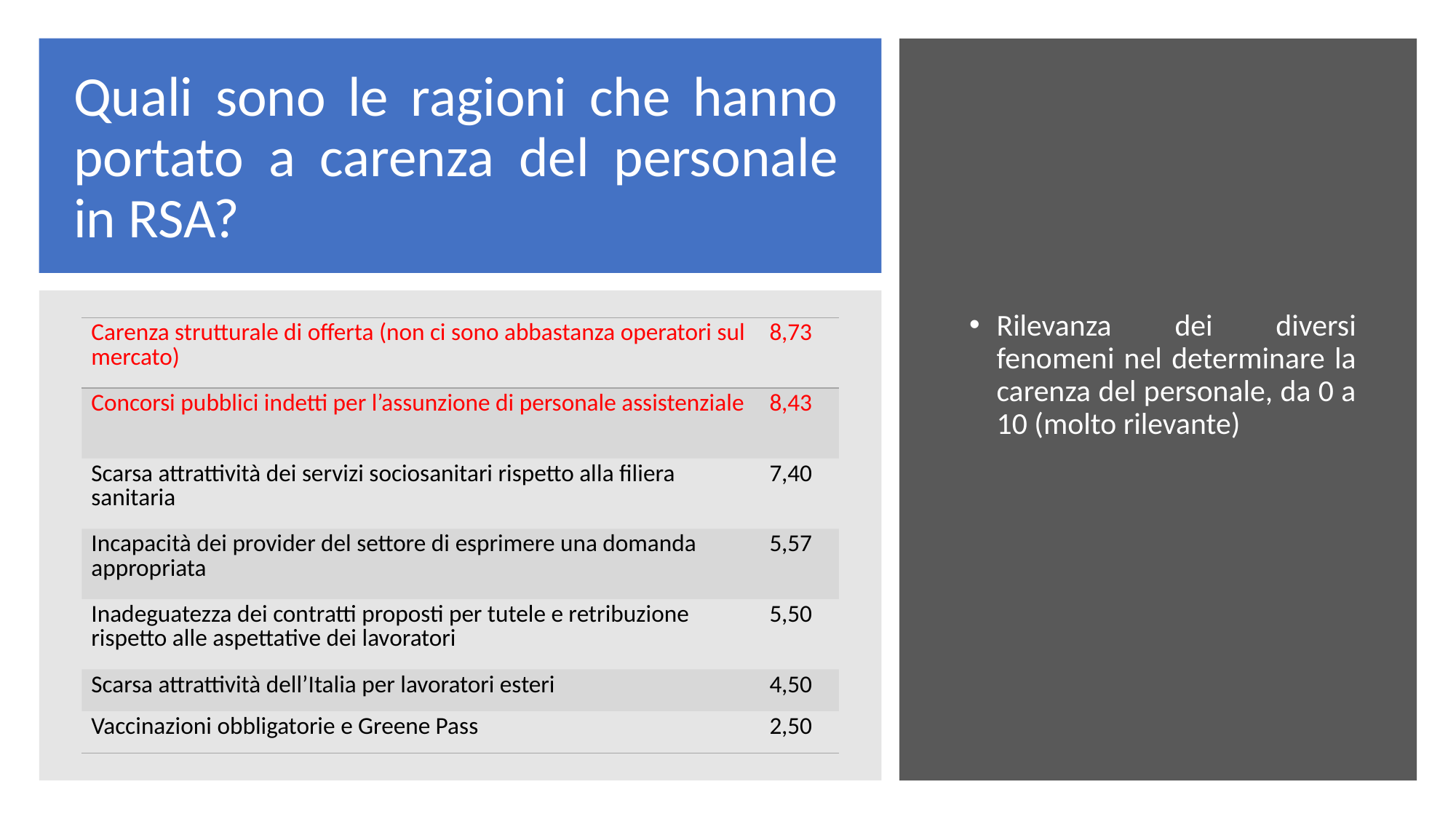

# Quali sono le ragioni che hanno portato a carenza del personale in RSA?
Rilevanza dei diversi fenomeni nel determinare la carenza del personale, da 0 a 10 (molto rilevante)

| Carenza strutturale di offerta (non ci sono abbastanza operatori sul mercato) | 8,73 |
| --- | --- |
| Concorsi pubblici indetti per l’assunzione di personale assistenziale | 8,43 |
| Scarsa attrattività dei servizi sociosanitari rispetto alla filiera sanitaria | 7,40 |
| Incapacità dei provider del settore di esprimere una domanda appropriata | 5,57 |
| Inadeguatezza dei contratti proposti per tutele e retribuzione rispetto alle aspettative dei lavoratori | 5,50 |
| Scarsa attrattività dell’Italia per lavoratori esteri | 4,50 |
| Vaccinazioni obbligatorie e Greene Pass | 2,50 |